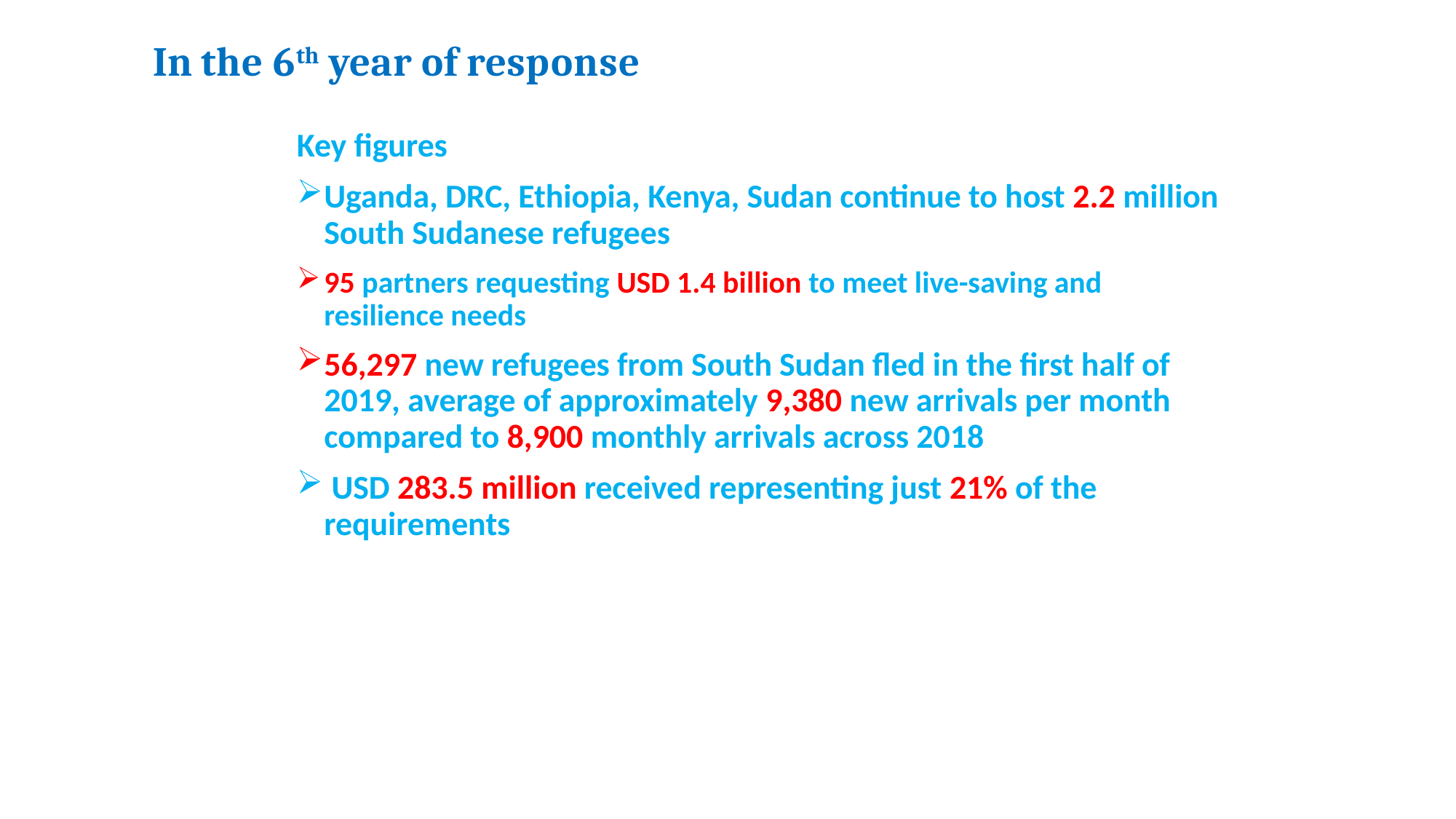

# In the 6th year of response
Key figures
Uganda, DRC, Ethiopia, Kenya, Sudan continue to host 2.2 million South Sudanese refugees
95 partners requesting USD 1.4 billion to meet live-saving and resilience needs
56,297 new refugees from South Sudan fled in the first half of 2019, average of approximately 9,380 new arrivals per month compared to 8,900 monthly arrivals across 2018
 USD 283.5 million received representing just 21% of the requirements